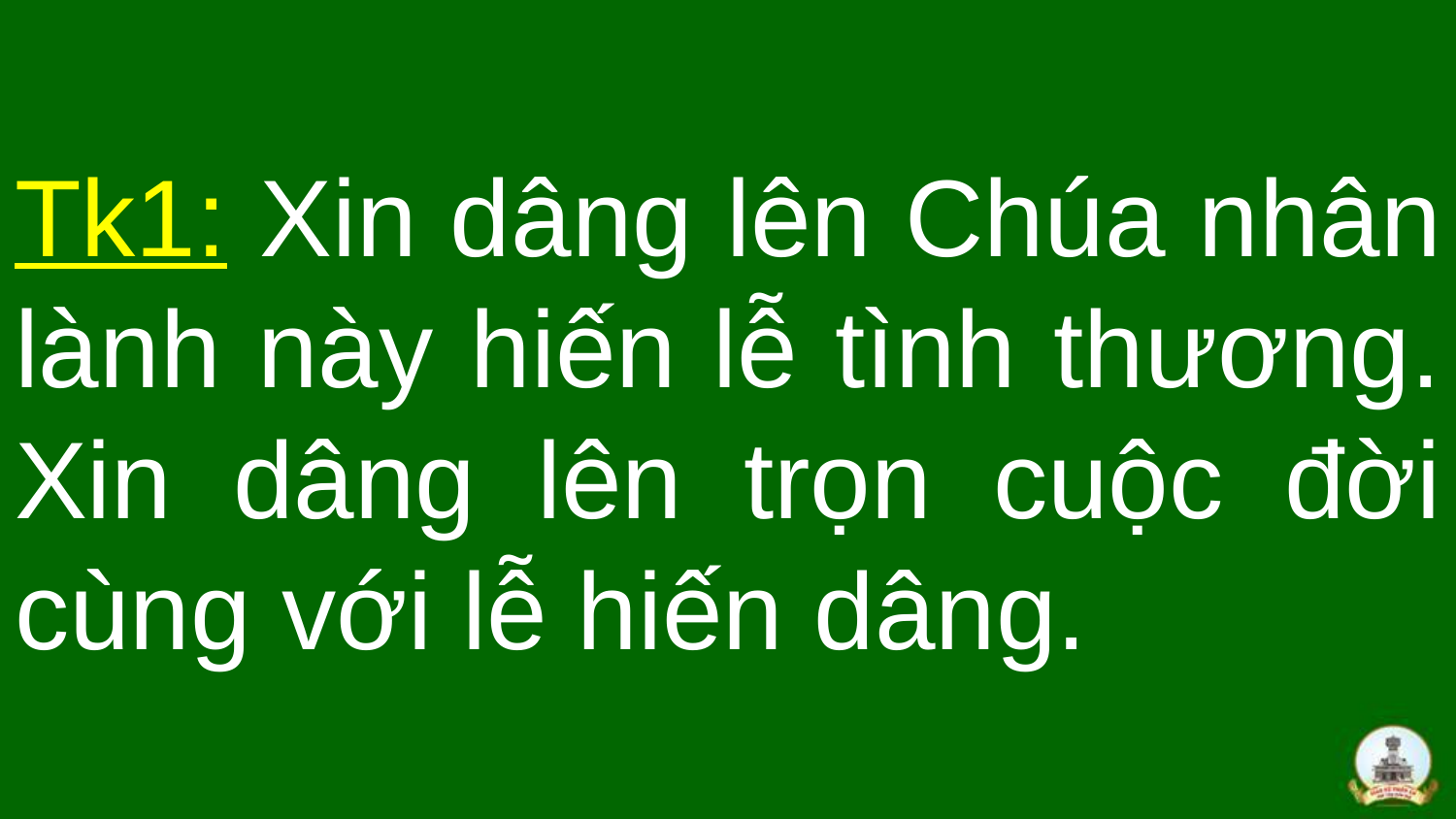

# Tk1: Xin dâng lên Chúa nhân lành này hiến lễ tình thương. Xin dâng lên trọn cuộc đời cùng với lễ hiến dâng.